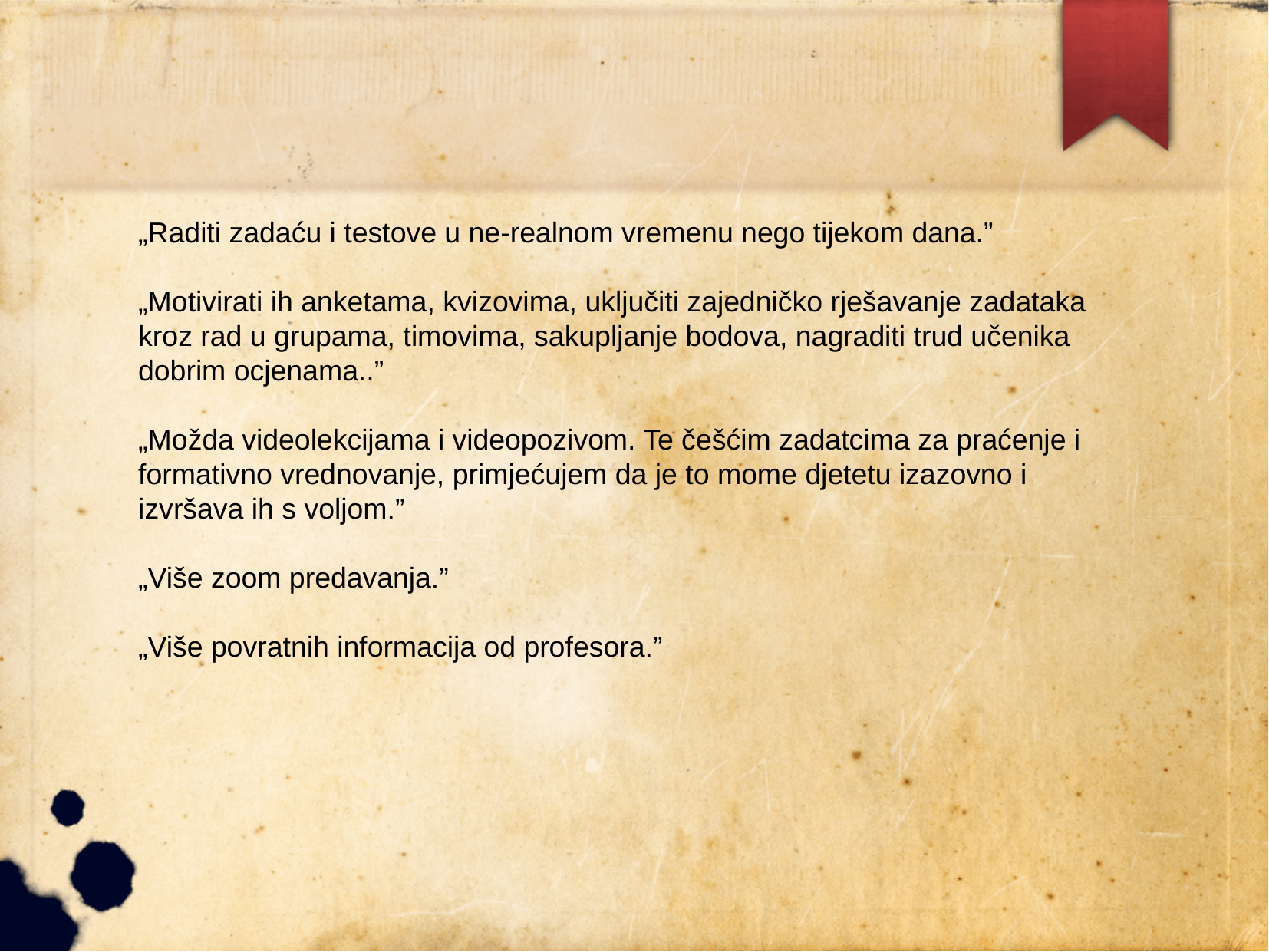

„Raditi zadaću i testove u ne-realnom vremenu nego tijekom dana.”

„Motivirati ih anketama, kvizovima, uključiti zajedničko rješavanje zadataka kroz rad u grupama, timovima, sakupljanje bodova, nagraditi trud učenika dobrim ocjenama..”

„Možda videolekcijama i videopozivom. Te češćim zadatcima za praćenje i formativno vrednovanje, primjećujem da je to mome djetetu izazovno i izvršava ih s voljom.”

„Više zoom predavanja.”

„Više povratnih informacija od profesora.”